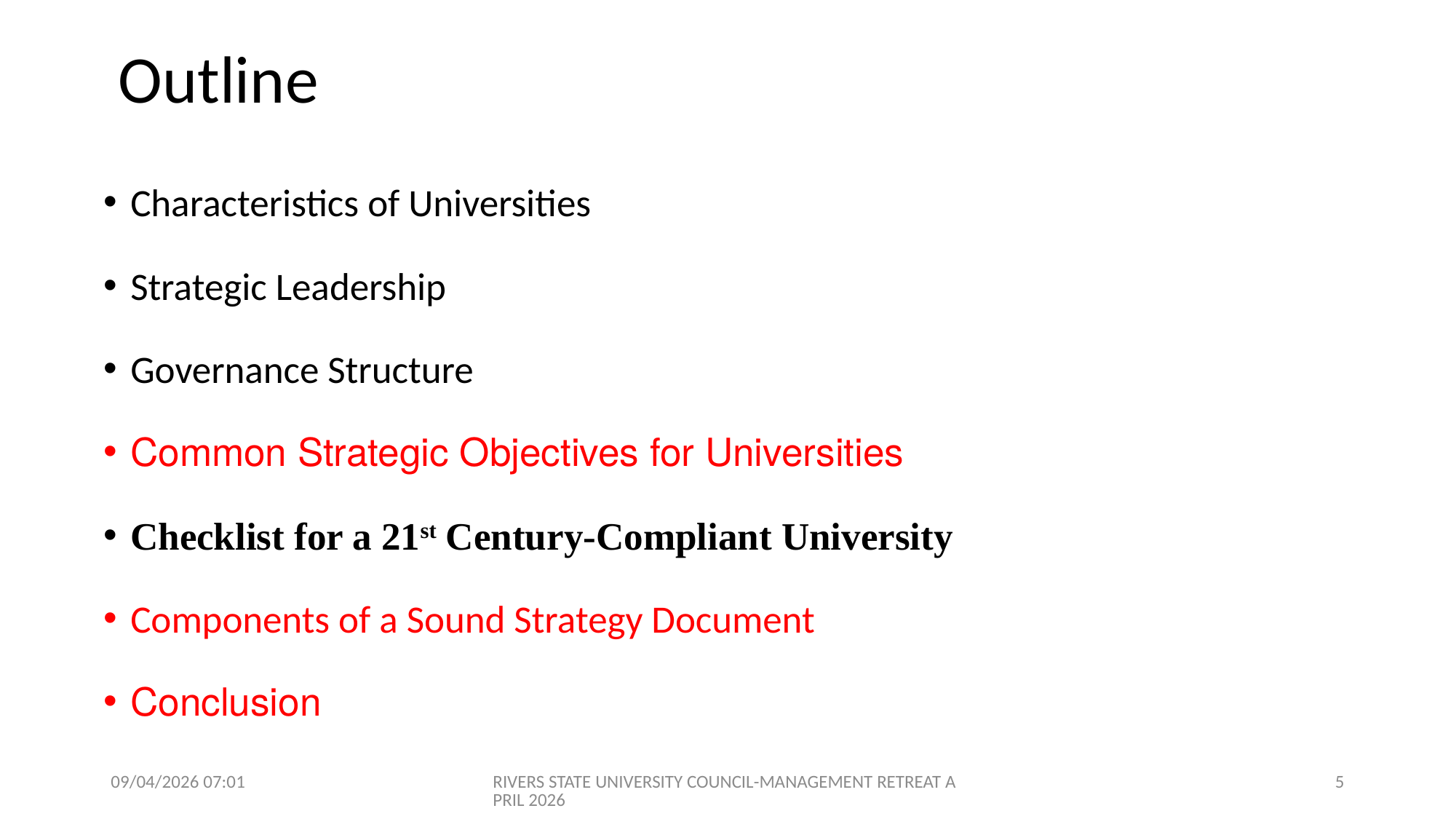

# Outline
Characteristics of Universities
Strategic Leadership
Governance Structure
Common Strategic Objectives for Universities
Checklist for a 21st Century-Compliant University
Components of a Sound Strategy Document
Conclusion

09/04/2026 07:01
RIVERS STATE UNIVERSITY COUNCIL-MANAGEMENT RETREAT APRIL 2026
5